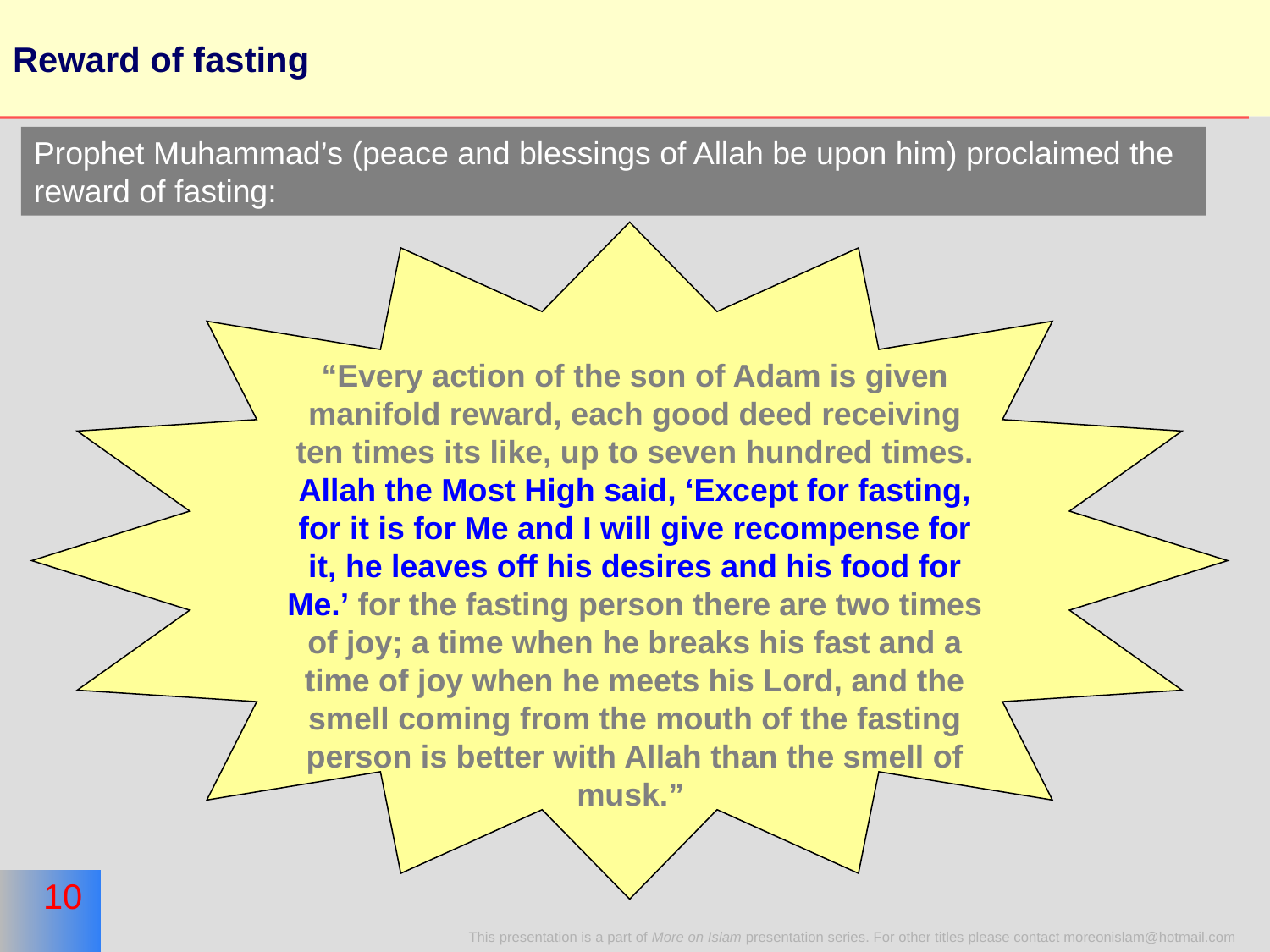

# Reward of fasting
Prophet Muhammad’s (peace and blessings of Allah be upon him) proclaimed the reward of fasting:

“Every action of the son of Adam is given manifold reward, each good deed receiving ten times its like, up to seven hundred times. Allah the Most High said, ‘Except for fasting, for it is for Me and I will give recompense for it, he leaves off his desires and his food for Me.’ for the fasting person there are two times of joy; a time when he breaks his fast and a time of joy when he meets his Lord, and the smell coming from the mouth of the fasting person is better with Allah than the smell of musk.”
10